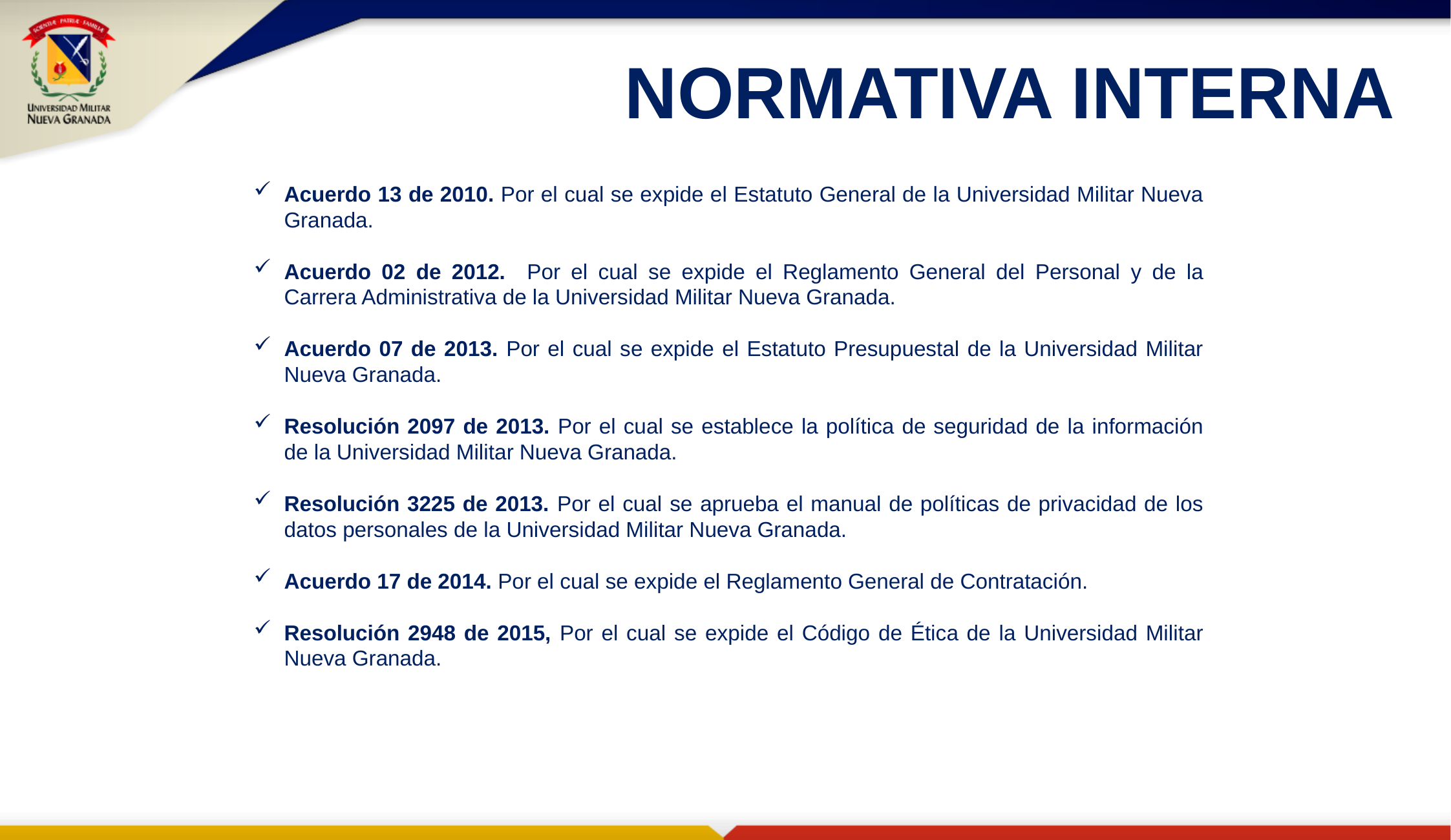

NORMATIVA INTERNA

Acuerdo 13 de 2010. Por el cual se expide el Estatuto General de la Universidad Militar Nueva Granada.

Acuerdo 02 de 2012.  Por el cual se expide el Reglamento General del Personal y de la Carrera Administrativa de la Universidad Militar Nueva Granada.

Acuerdo 07 de 2013. Por el cual se expide el Estatuto Presupuestal de la Universidad Militar Nueva Granada.

Resolución 2097 de 2013. Por el cual se establece la política de seguridad de la información de la Universidad Militar Nueva Granada.

Resolución 3225 de 2013. Por el cual se aprueba el manual de políticas de privacidad de los datos personales de la Universidad Militar Nueva Granada.

Acuerdo 17 de 2014. Por el cual se expide el Reglamento General de Contratación.

Resolución 2948 de 2015, Por el cual se expide el Código de Ética de la Universidad Militar Nueva Granada.